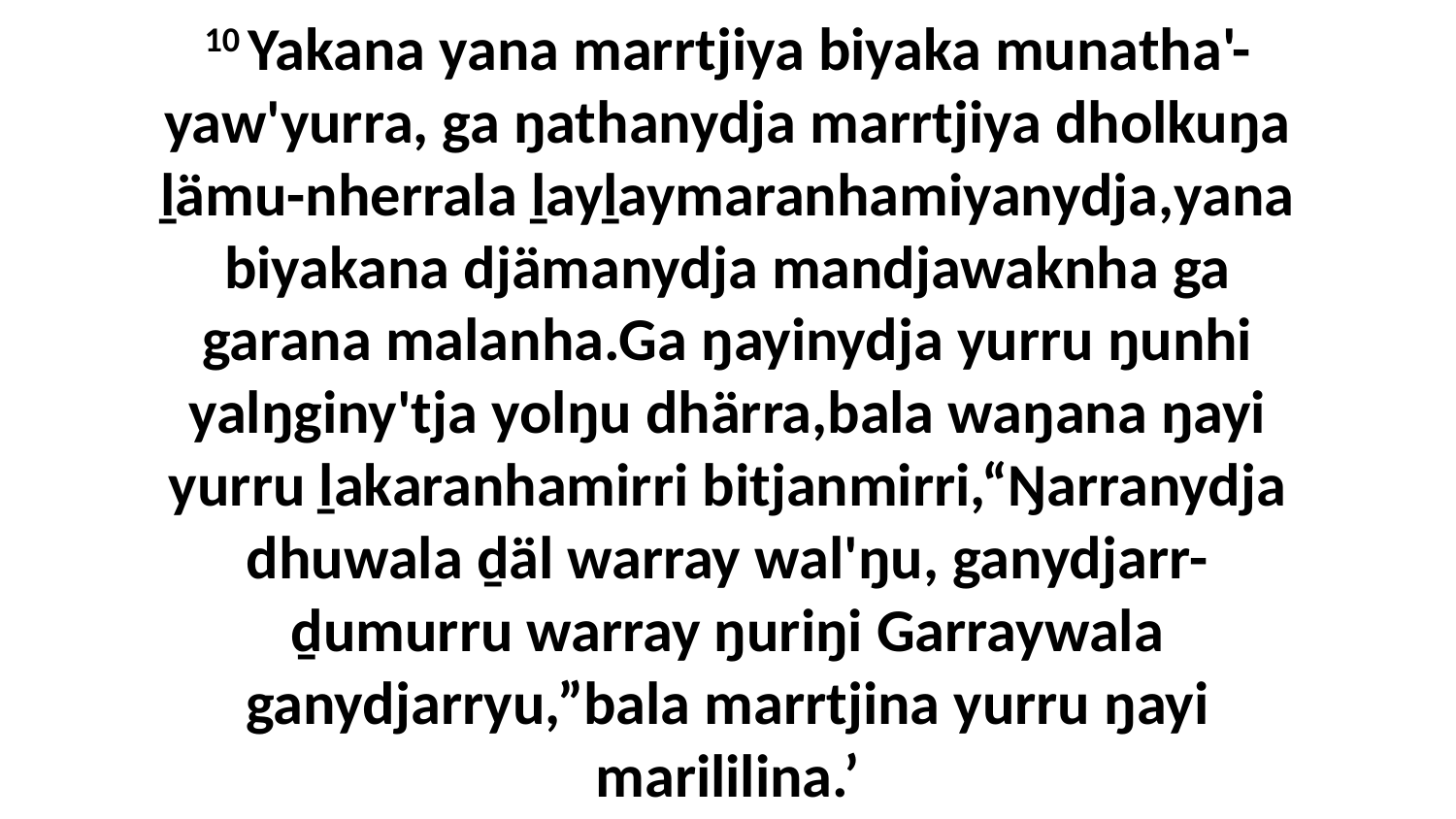

10 Yakana yana marrtjiya biyaka munatha'-yaw'yurra, ga ŋathanydja marrtjiya dholkuŋa ḻämu-nherrala ḻayḻaymaranhamiyanydja,yana biyakana djämanydja mandjawaknha ga garana malanha.Ga ŋayinydja yurru ŋunhi yalŋginy'tja yolŋu dhärra,bala waŋana ŋayi yurru ḻakaranhamirri bitjanmirri,“Ŋarranydja dhuwala ḏäl warray wal'ŋu, ganydjarr-ḏumurru warray ŋuriŋi Garraywala ganydjarryu,”bala marrtjina yurru ŋayi marililina.’